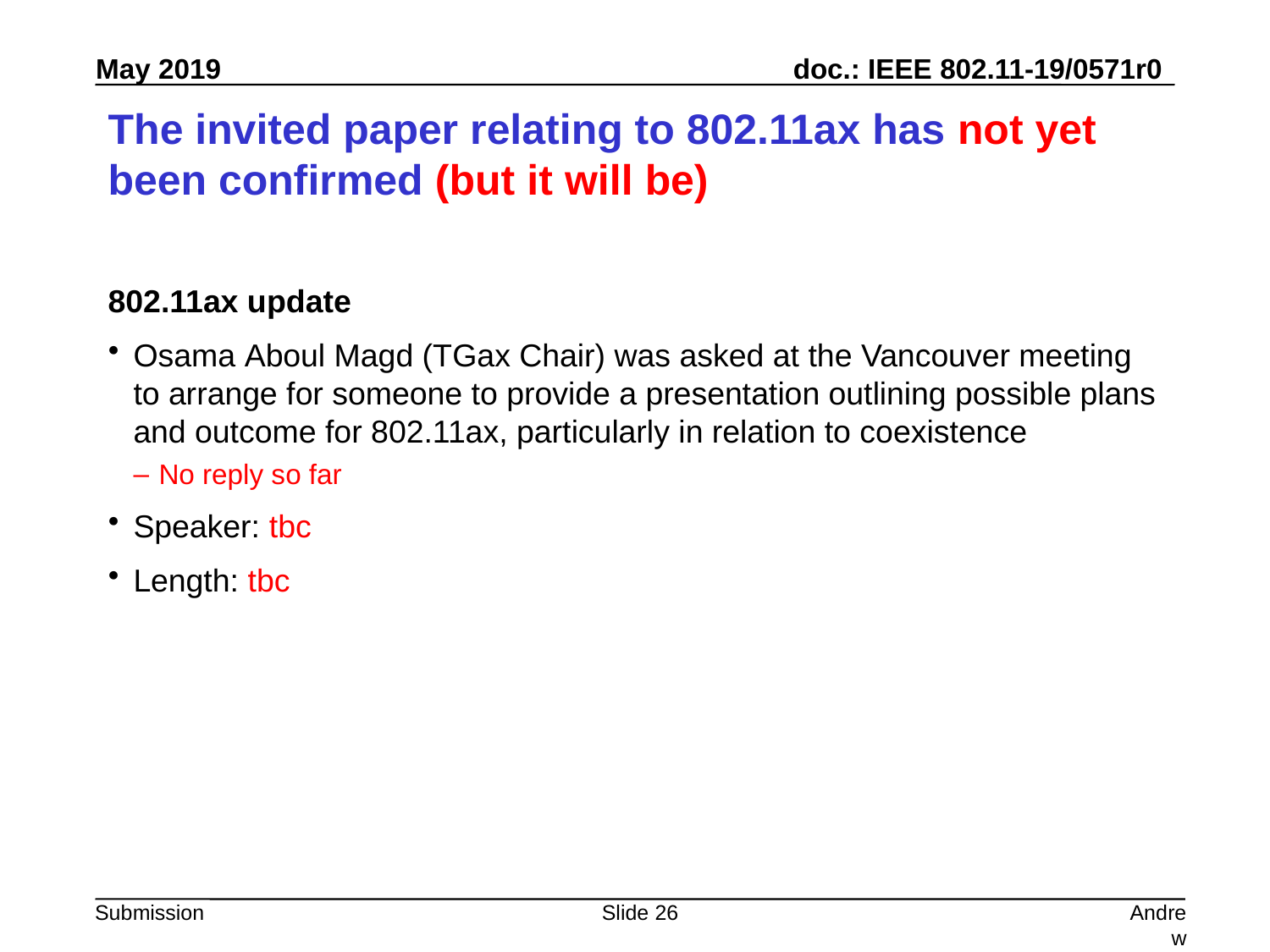

# The invited paper relating to 802.11ax has not yet been confirmed (but it will be)
802.11ax update
Osama Aboul Magd (TGax Chair) was asked at the Vancouver meeting to arrange for someone to provide a presentation outlining possible plans and outcome for 802.11ax, particularly in relation to coexistence
No reply so far
Speaker: tbc
Length: tbc

Slide 26
Andrew Myles, Cisco